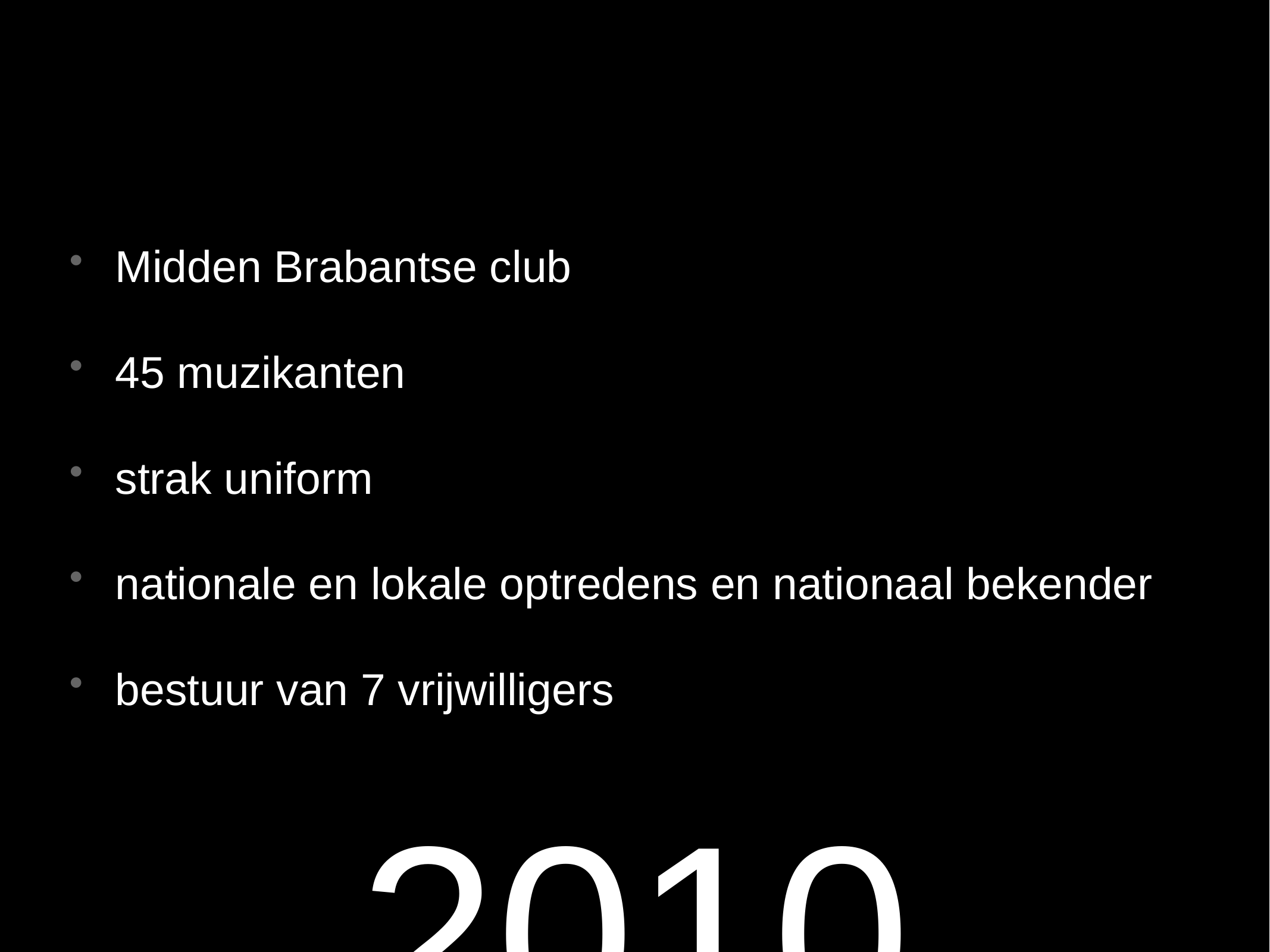

Midden Brabantse club
45 muzikanten
strak uniform
nationale en lokale optredens en nationaal bekender
bestuur van 7 vrijwilligers
2010